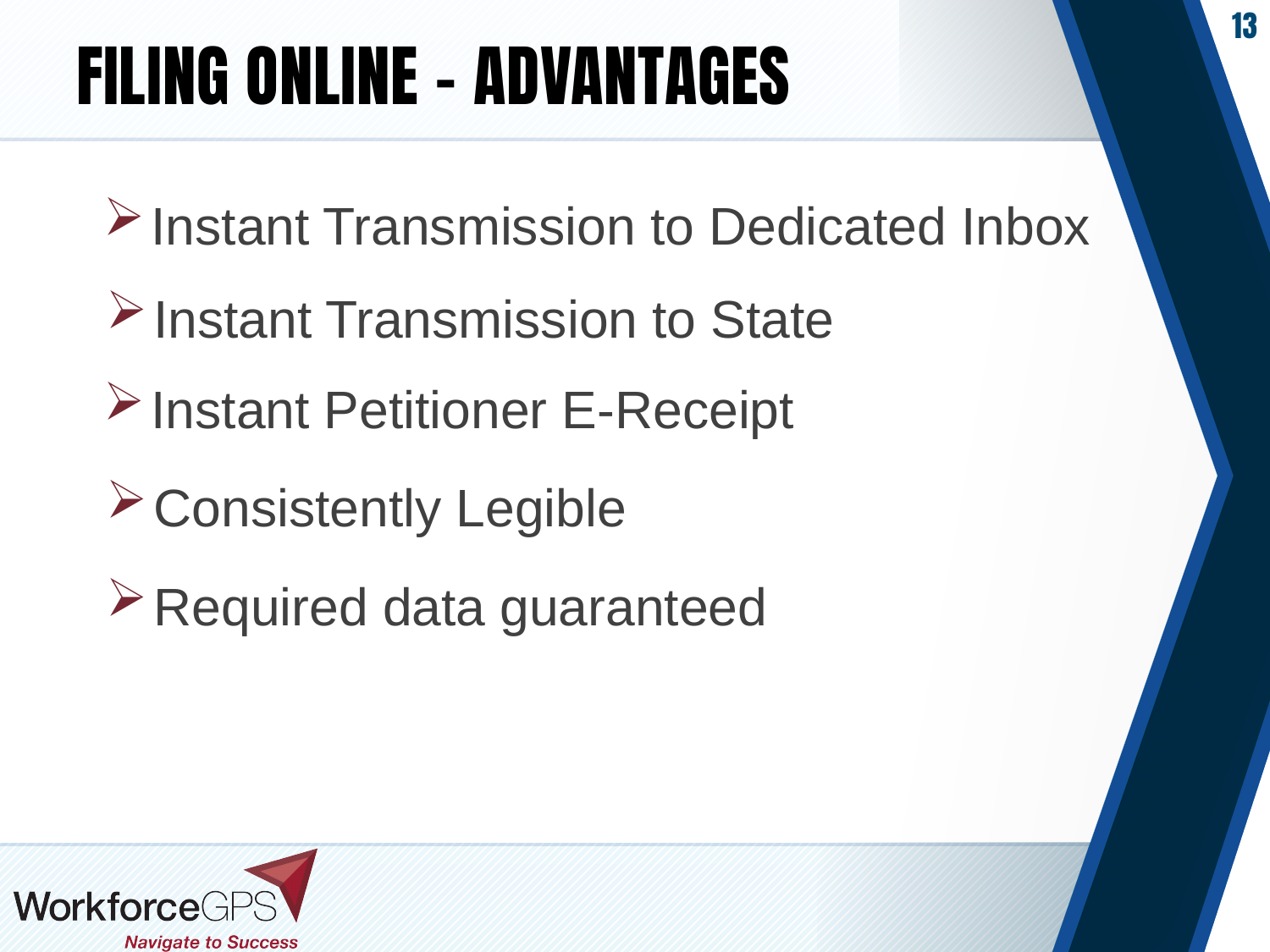

# Filing Online - Advantages
Instant Transmission to Dedicated Inbox
Instant Transmission to State
Instant Petitioner E-Receipt
Consistently Legible
Required data guaranteed